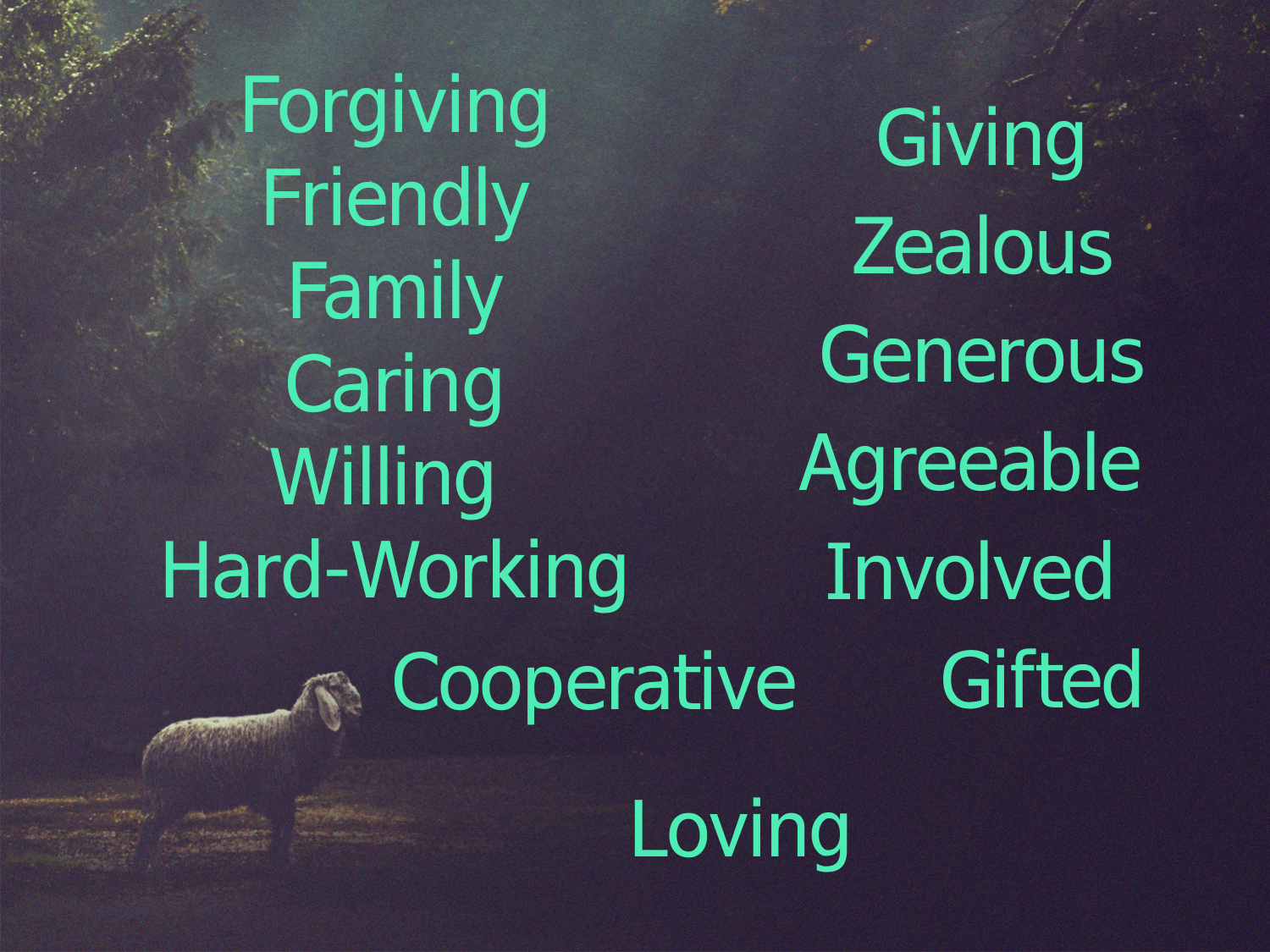

Giving
 Zealous
 Generous
 Agreeable
Involved
      Gifted
Forgiving
Friendly
Family
Caring
Willing
Hard-Working
Cooperative
Loving
#